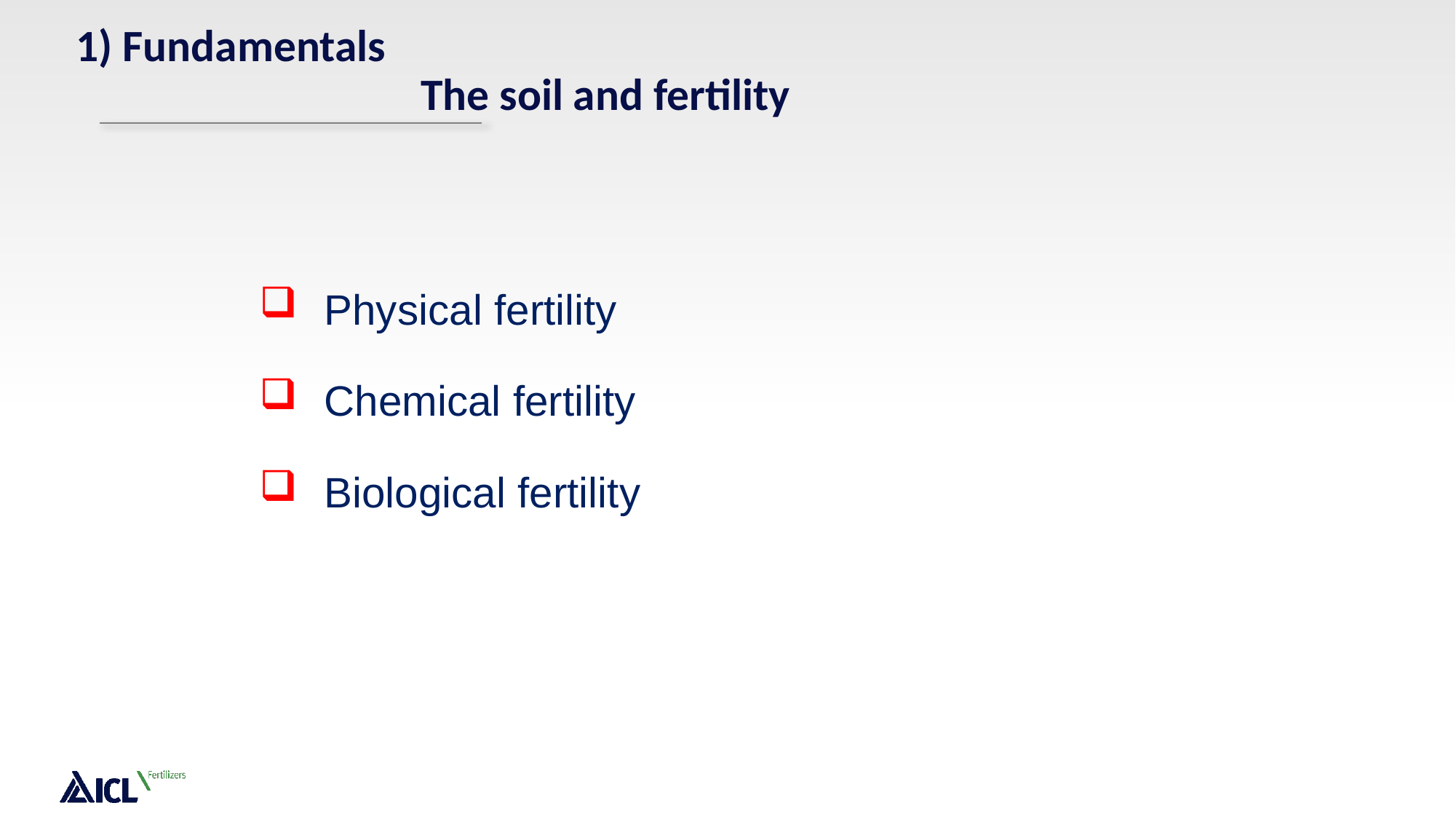

# 1) Fundamentals The soil and fertility
Physical fertility
Chemical fertility
Biological fertility

3